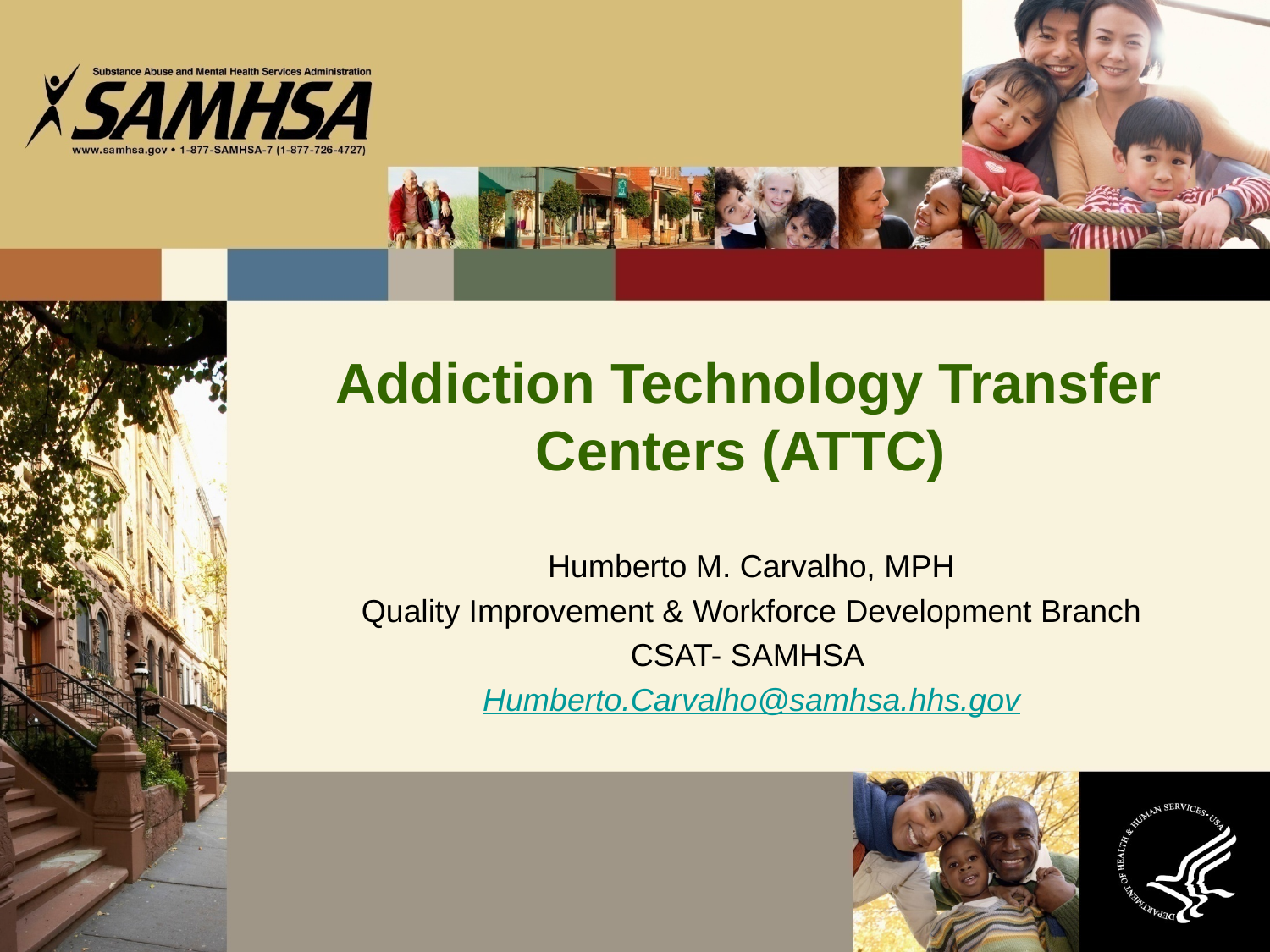

# Addiction Technology Transfer Centers (ATTC)
Humberto M. Carvalho, MPH
Quality Improvement & Workforce Development Branch
CSAT- SAMHSA
Humberto.Carvalho@samhsa.hhs.gov